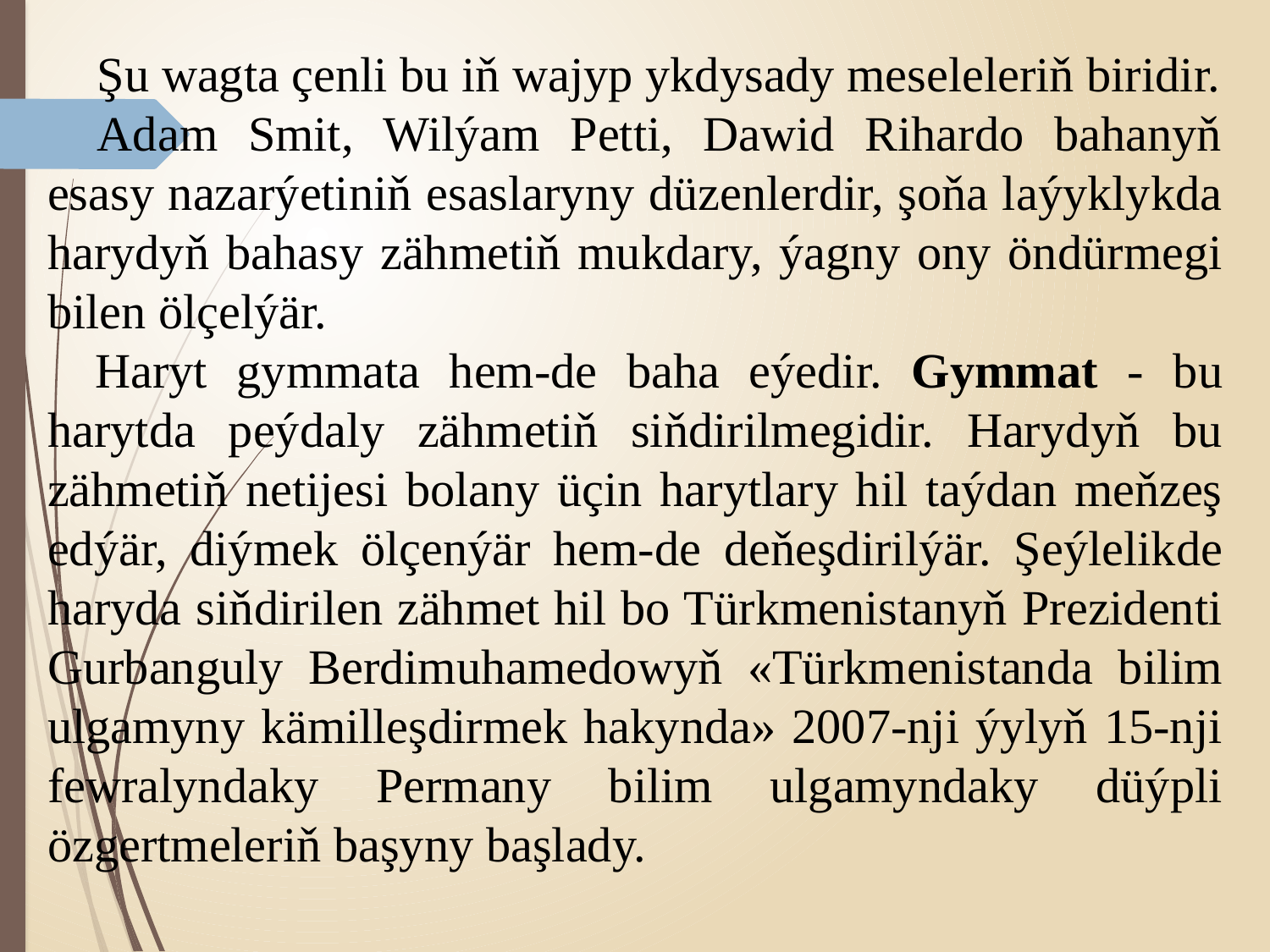

Şu wagta çenli bu iň wajyp ykdysady meseleleriň biridir.
Adam Smit, Wilýam Petti, Dawid Rihardo bahanyň esasy nazarýetiniň esaslaryny düzenlerdir, şoňa laýyklykda harydyň bahasy zähmetiň mukdary, ýagny ony öndürmegi bilen ölçelýär.
Haryt gymmata hem-de baha eýedir. Gymmat - bu harytda peýdaly zähmetiň siňdirilmegidir. Harydyň bu zähmetiň netijesi bolany üçin harytlary hil taýdan meňzeş edýär, diýmek ölçenýär hem-de deňeşdirilýär. Şeýlelikde haryda siňdirilen zähmet hil bo Türkmenistanyň Prezidenti Gurbanguly Berdimuhamedowyň «Türkmenistanda bilim ulgamyny kämilleşdirmek hakynda» 2007-nji ýylyň 15-nji fewralyndaky Permany bilim ulgamyndaky düýpli özgertmeleriň başyny başlady.